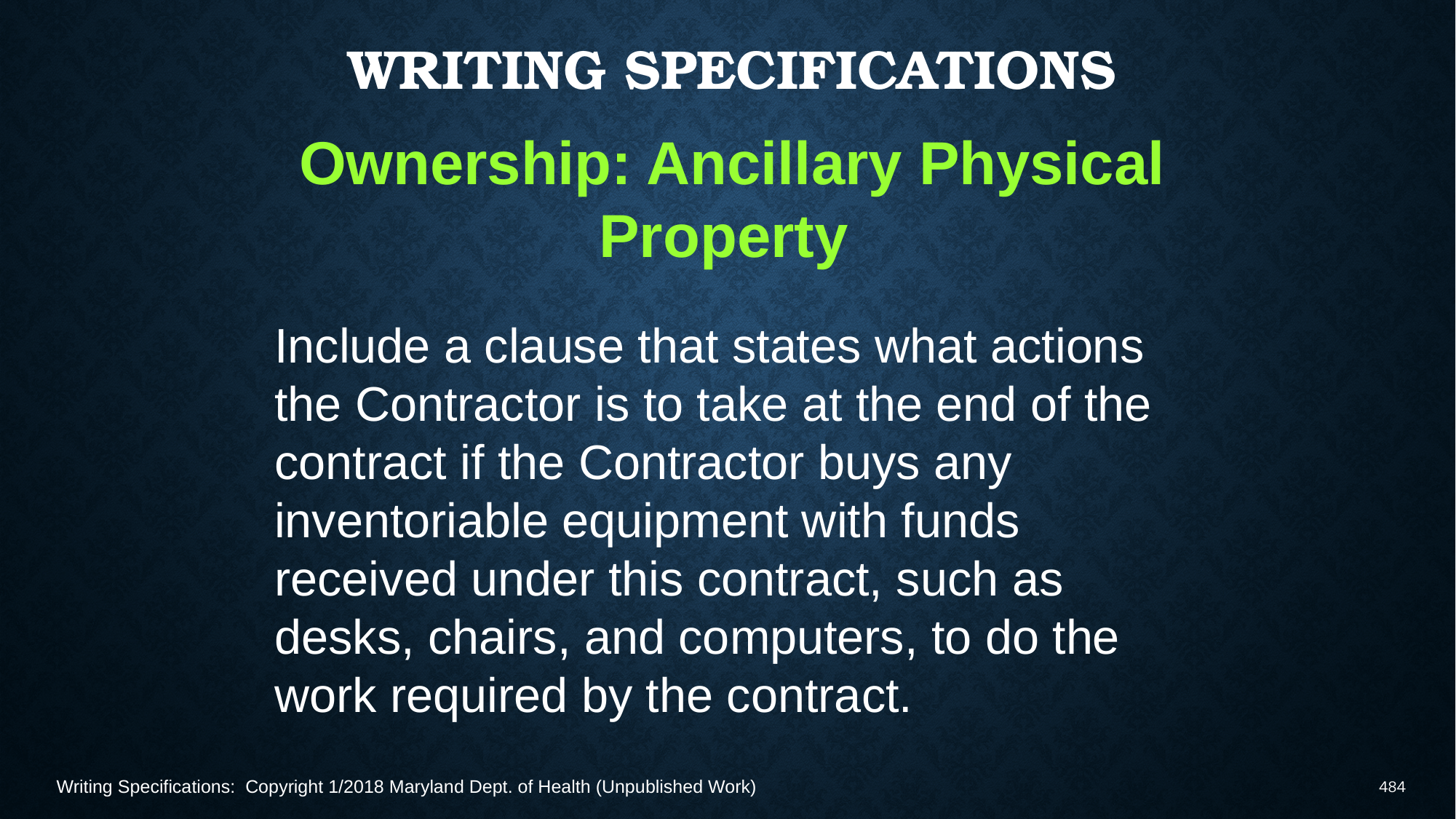

# Writing Specifications
Ownership: Ancillary Physical Property

Include a clause that states what actions the Contractor is to take at the end of the contract if the Contractor buys any inventoriable equipment with funds received under this contract, such as desks, chairs, and computers, to do the work required by the contract.
Writing Specifications:  Copyright 1/2018 Maryland Dept. of Health (Unpublished Work)
484